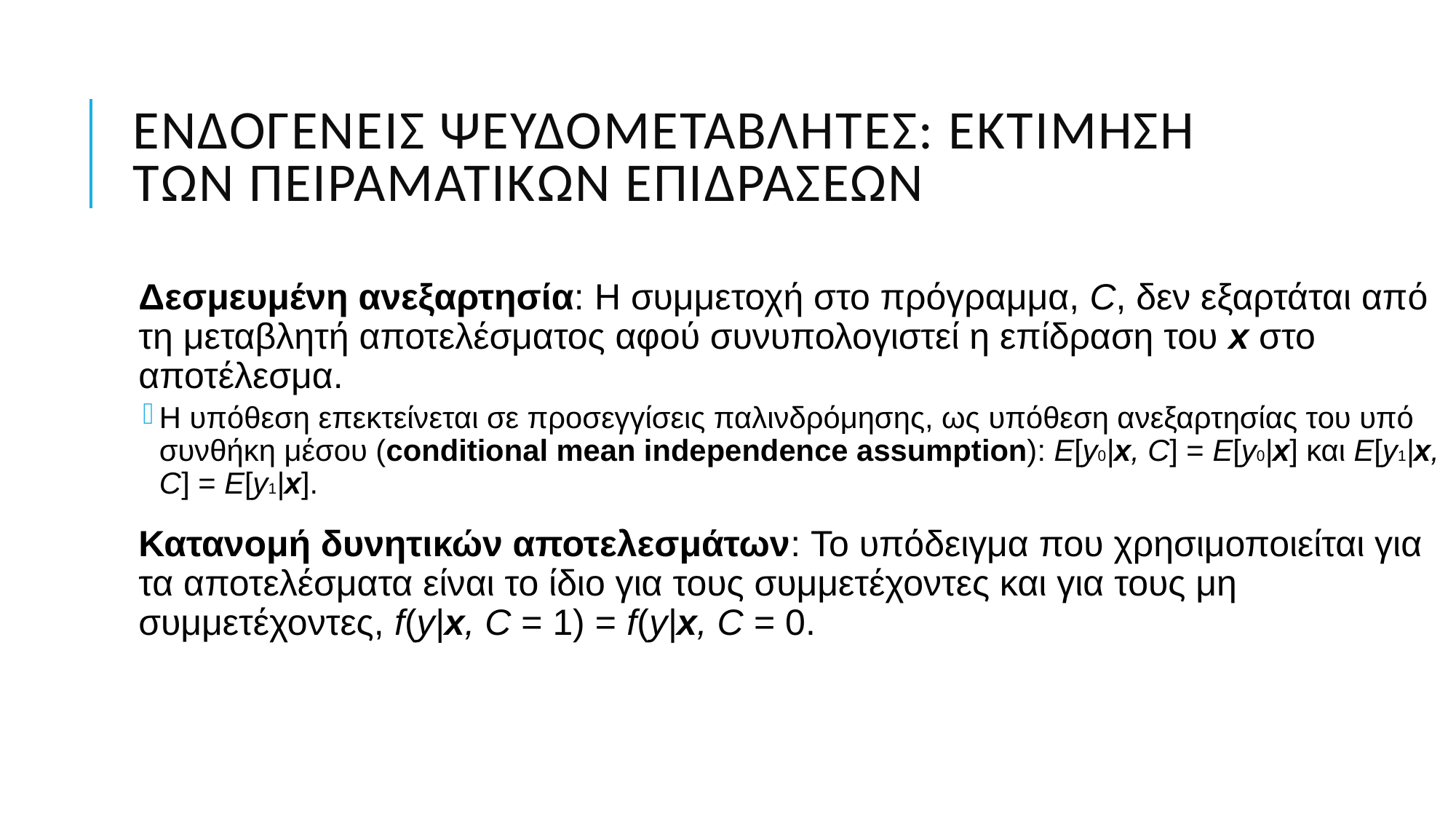

# Ενδογενείς ψευδομεταβλητές: εκτίμηση των πειραματικών επιδράσεων
Δεσμευμένη ανεξαρτησία: Η συμμετοχή στο πρόγραμμα, C, δεν εξαρτάται από τη μεταβλητή αποτελέσματος αφού συνυπολογιστεί η επίδραση του x στο αποτέλεσμα.
Η υπόθεση επεκτείνεται σε προσεγγίσεις παλινδρόμησης, ως υπόθεση ανεξαρτησίας του υπό συνθήκη μέσου (conditional mean independence assumption): E[y0|x, C] = E[y0|x] και E[y1|x, C] = E[y1|x].
Κατανομή δυνητικών αποτελεσμάτων: Το υπόδειγμα που χρησιμοποιείται για τα αποτελέσματα είναι το ίδιο για τους συμμετέχοντες και για τους μη συμμετέχοντες, f(y|x, C = 1) = f(y|x, C = 0.